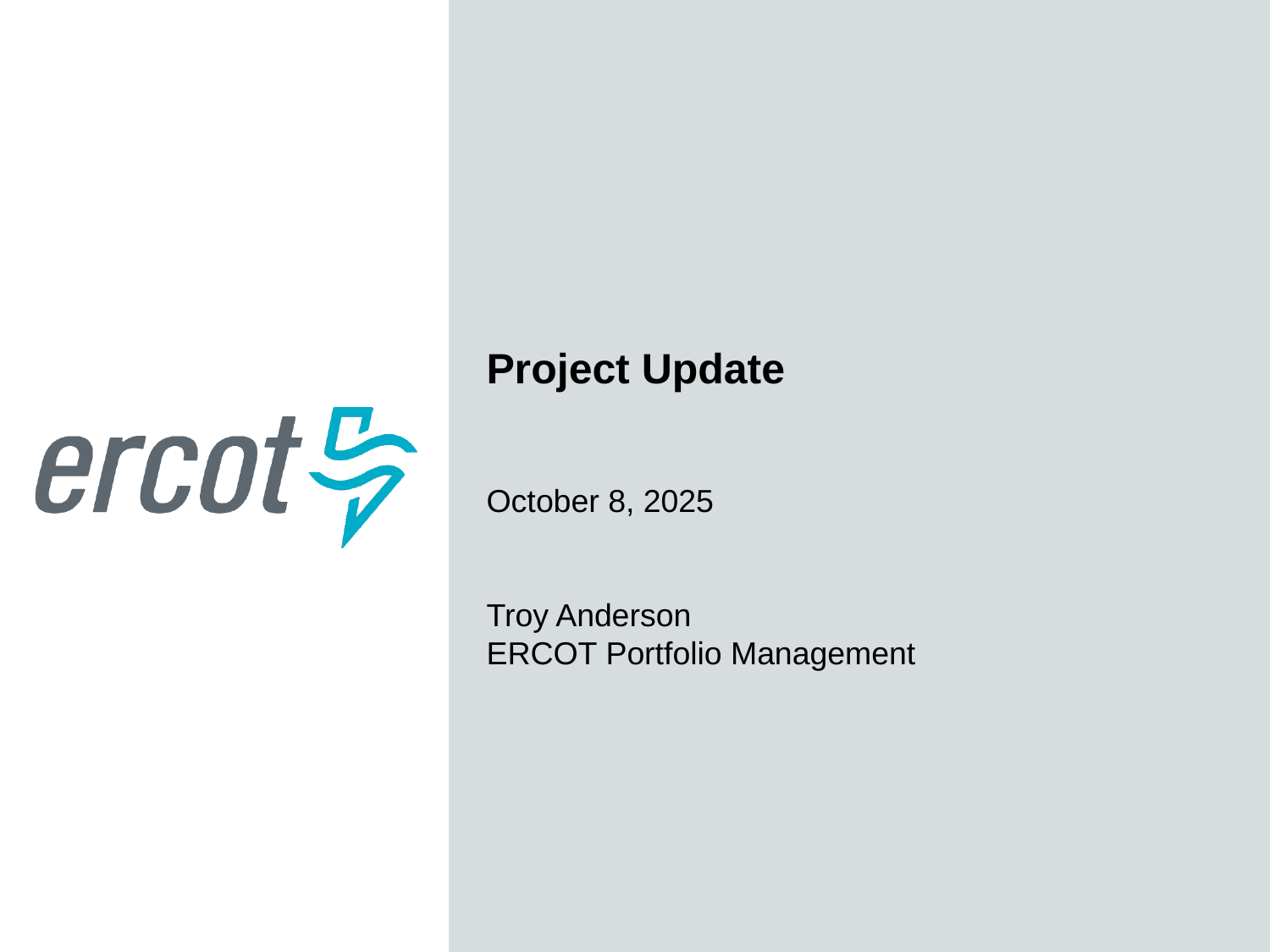

Project Update

October 8, 2025

Troy Anderson
ERCOT Portfolio Management